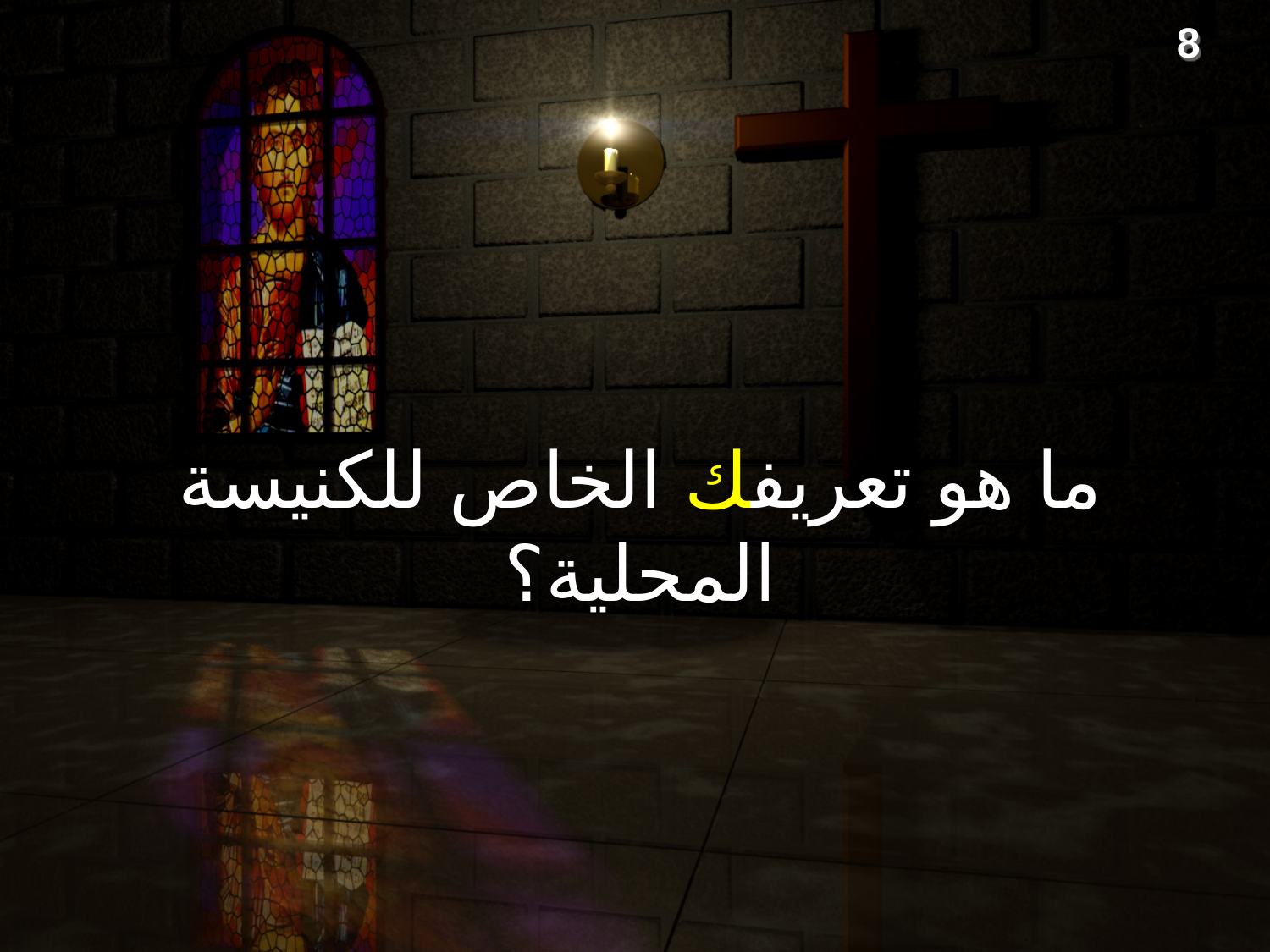

8
# ما هو تعريفك الخاص للكنيسة المحلية؟